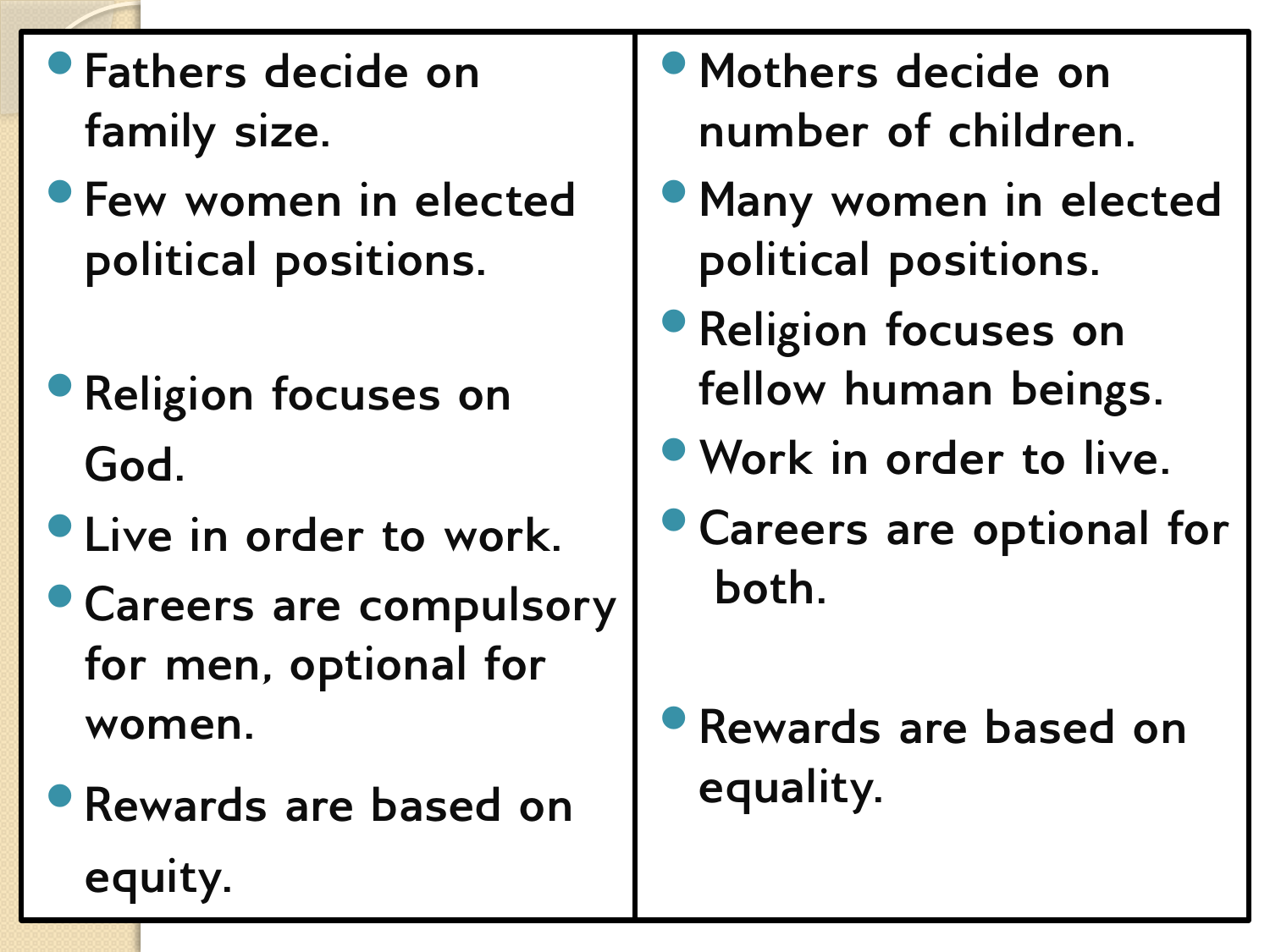

Fathers decide on family size.
Few women in elected political positions.

Religion focuses on God.
Live in order to work.
Careers are compulsory for men, optional for women.
Rewards are based on equity.
Mothers decide on number of children.
Many women in elected political positions.
Religion focuses on fellow human beings.
Work in order to live.
Careers are optional for  both.

Rewards are based on equality.